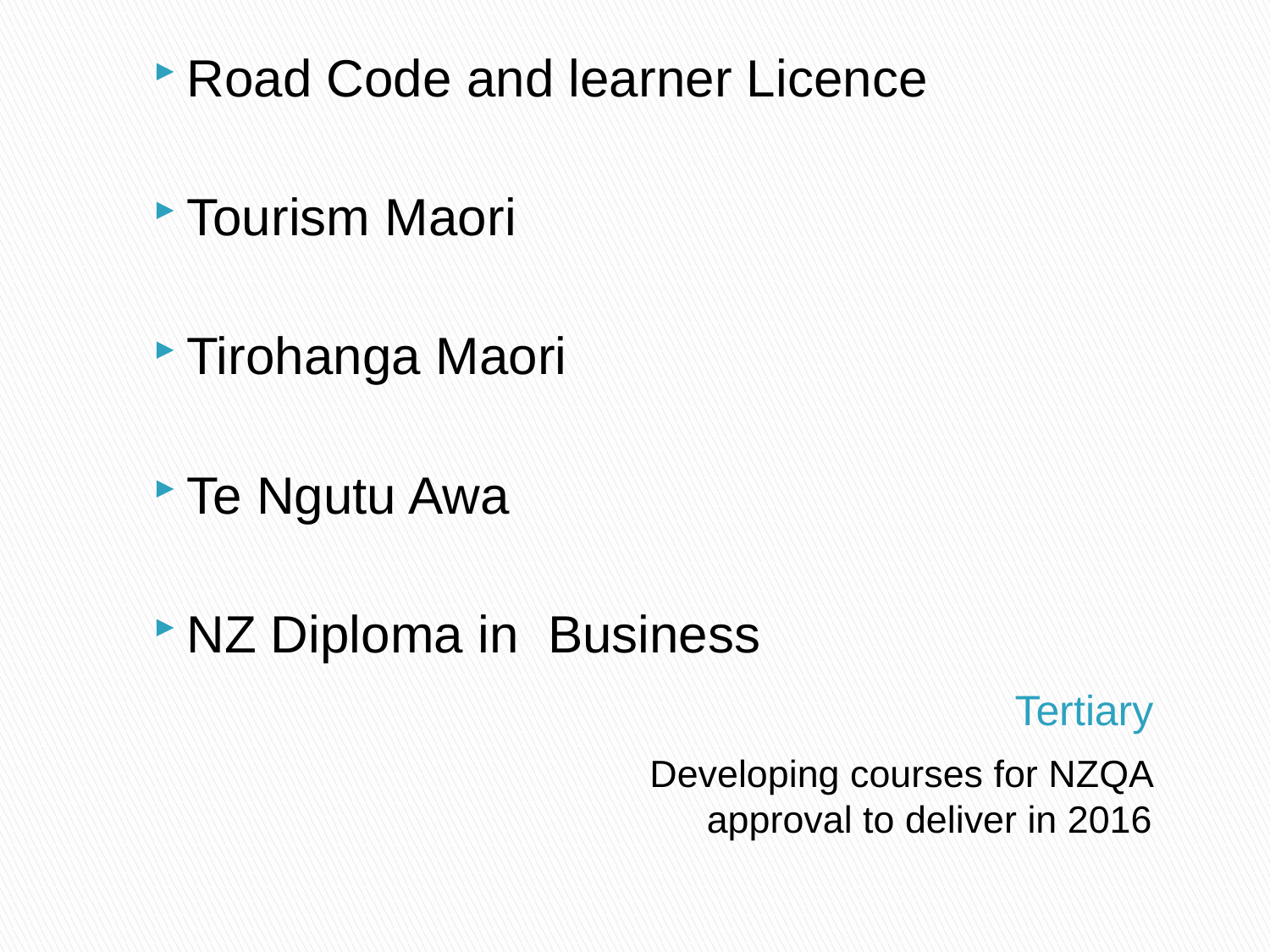

Road Code and learner Licence

Tourism Maori

Tirohanga Maori

Te Ngutu Awa

NZ Diploma in  Business
# Tertiary
Developing courses for NZQA approval to deliver in 2016